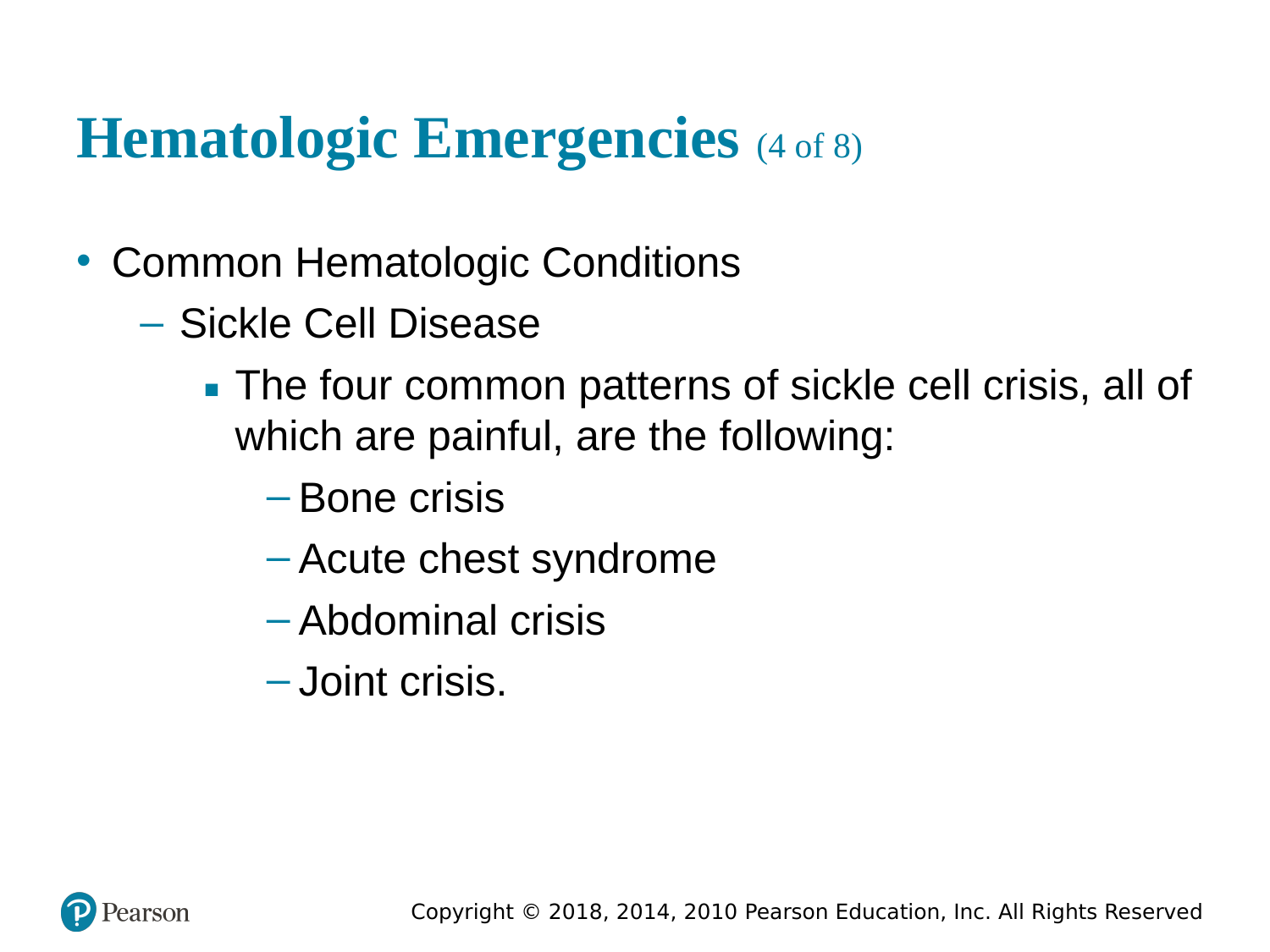

# Hematologic Emergencies (4 of 8)
Common Hematologic Conditions
Sickle Cell Disease
The four common patterns of sickle cell crisis, all of which are painful, are the following:
Bone crisis
Acute chest syndrome
Abdominal crisis
Joint crisis.